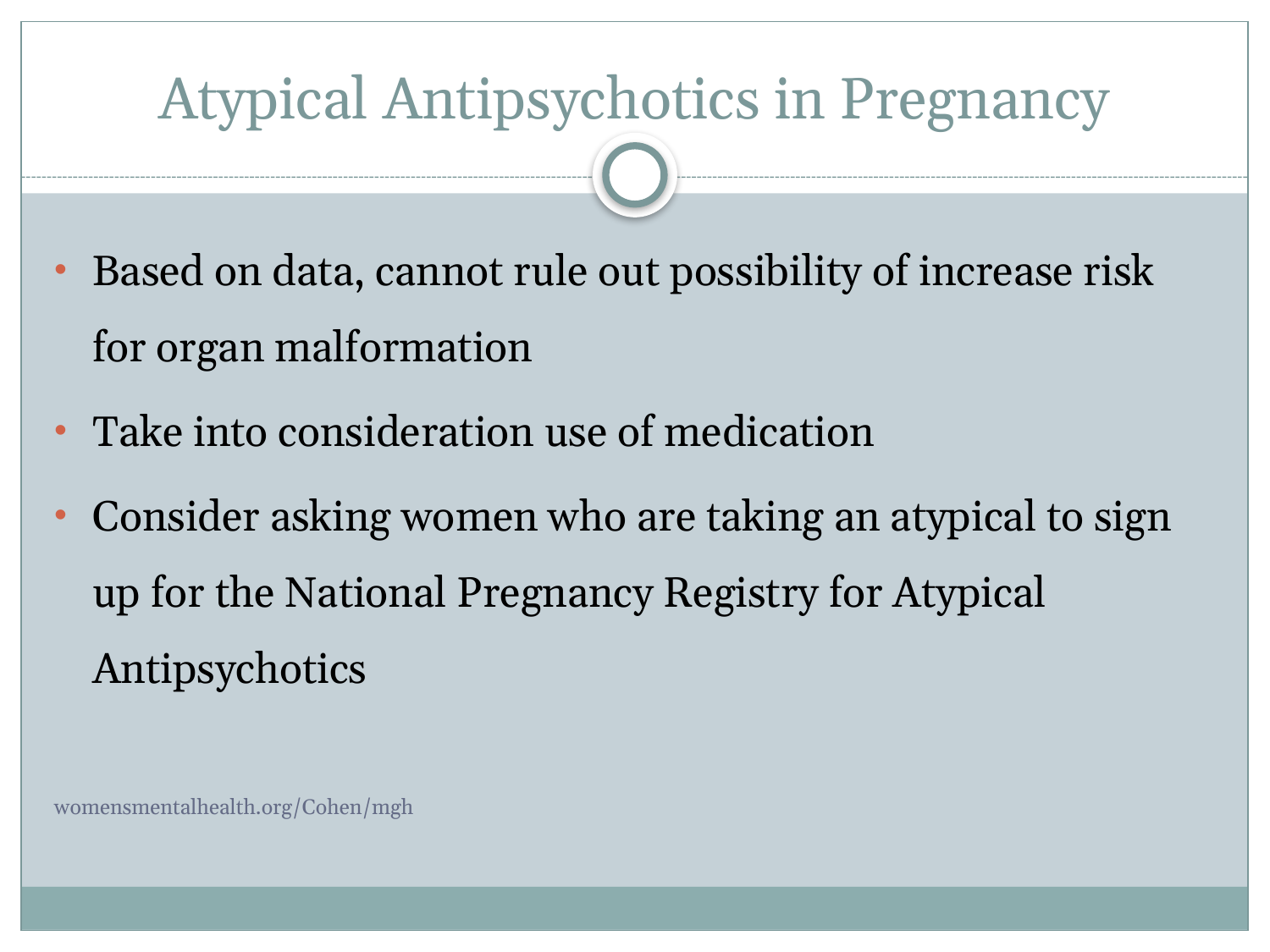

# Atypical Antipsychotics in Pregnancy
Based on data, cannot rule out possibility of increase risk for organ malformation
Take into consideration use of medication
Consider asking women who are taking an atypical to sign up for the National Pregnancy Registry for Atypical Antipsychotics

womensmentalhealth.org/Cohen/mgh